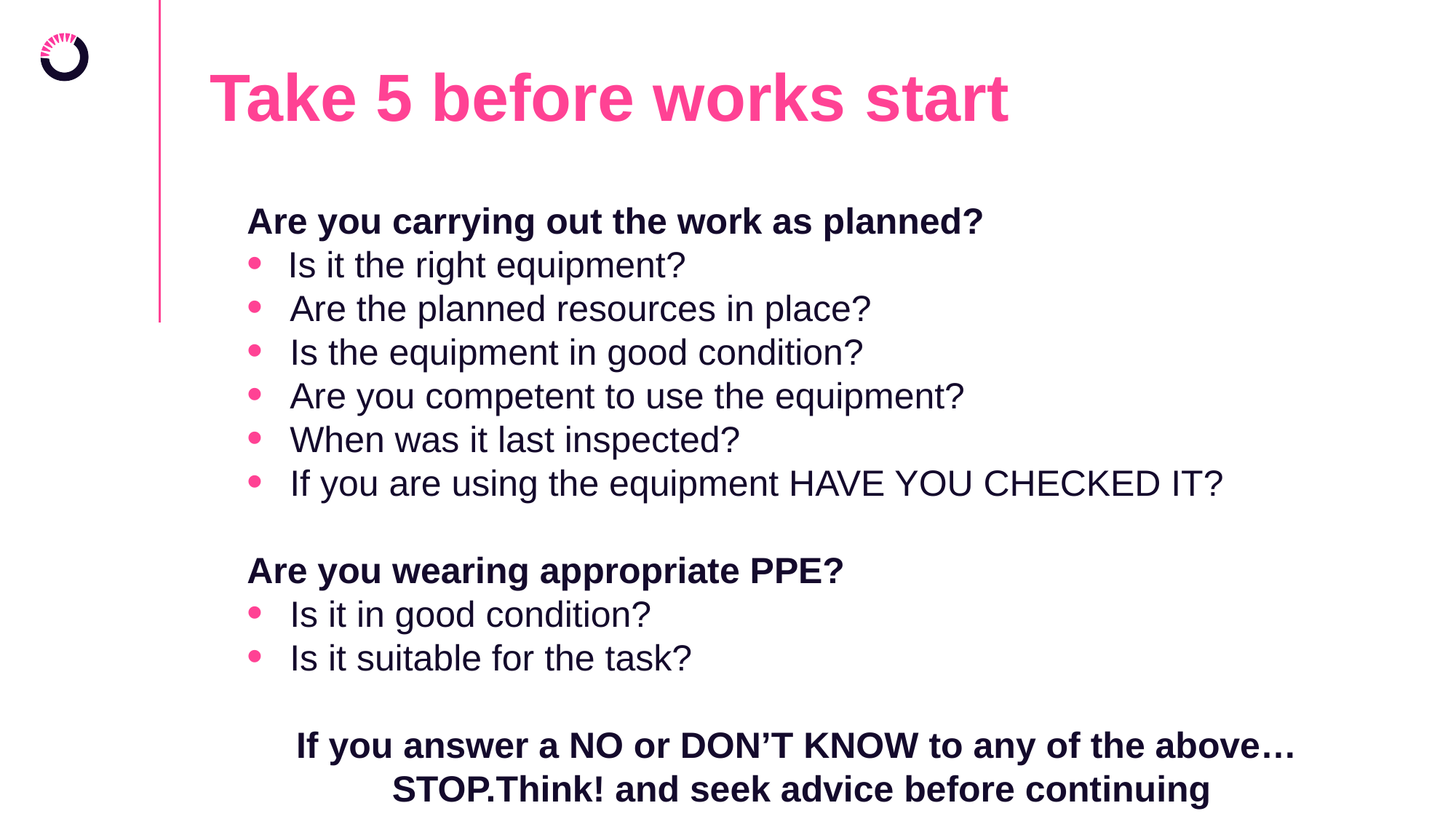

Take 5 before works start
Are you carrying out the work as planned?
Is it the right equipment?
Are the planned resources in place?
Is the equipment in good condition?
Are you competent to use the equipment?
When was it last inspected?
If you are using the equipment HAVE YOU CHECKED IT?

Are you wearing appropriate PPE?
Is it in good condition?
Is it suitable for the task?

If you answer a NO or DON’T KNOW to any of the above…
STOP.Think! and seek advice before continuing